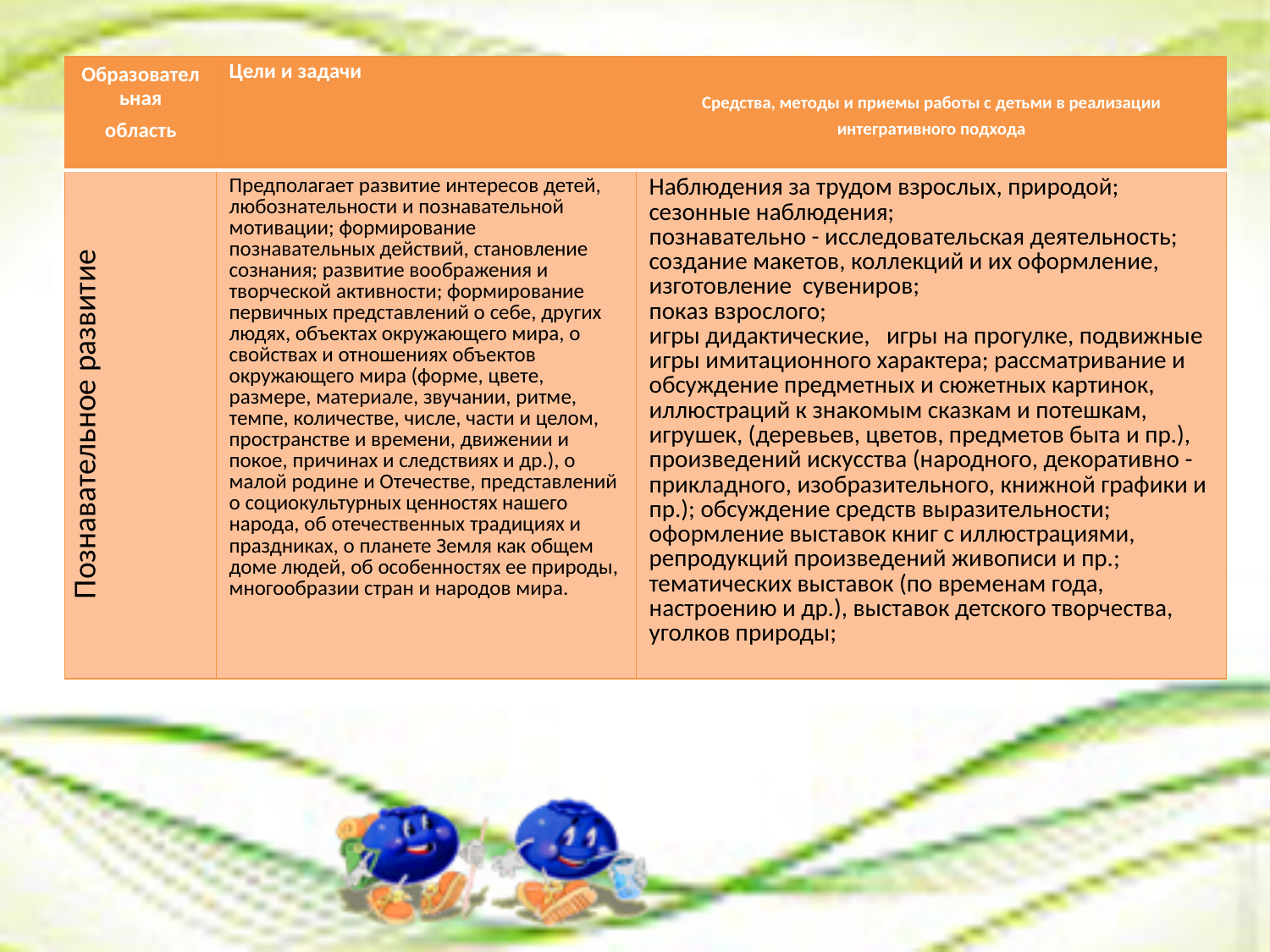

| Образовательная область | Цели и задачи | Средства, методы и приемы работы с детьми в реализации интегративного подхода |
| --- | --- | --- |
| Познавательное развитие | Предполагает развитие интересов детей, любознательности и познавательной мотивации; формирование познавательных действий, становление сознания; развитие воображения и творческой активности; формирование первичных представлений о себе, других людях, объектах окружающего мира, о свойствах и отношениях объектов окружающего мира (форме, цвете, размере, материале, звучании, ритме, темпе, количестве, числе, части и целом, пространстве и времени, движении и покое, причинах и следствиях и др.), о малой родине и Отечестве, представлений о социокультурных ценностях нашего народа, об отечественных традициях и праздниках, о планете Земля как общем доме людей, об особенностях ее природы, многообразии стран и народов мира. | Наблюдения за трудом взрослых, природой; сезонные наблюдения; познавательно - исследовательская деятельность; создание макетов, коллекций и их оформление, изготовление сувениров; показ взрослого; игры дидактические, игры на прогулке, подвижные игры имитационного характера; рассматривание и обсуждение предметных и сюжетных картинок, иллюстраций к знакомым сказкам и потешкам, игрушек, (деревьев, цветов, предметов быта и пр.), произведений искусства (народного, декоративно - прикладного, изобразительного, книжной графики и пр.); обсуждение средств выразительности; оформление выставок книг с иллюстрациями, репродукций произведений живописи и пр.; тематических выставок (по временам года, настроению и др.), выставок детского творчества, уголков природы; |